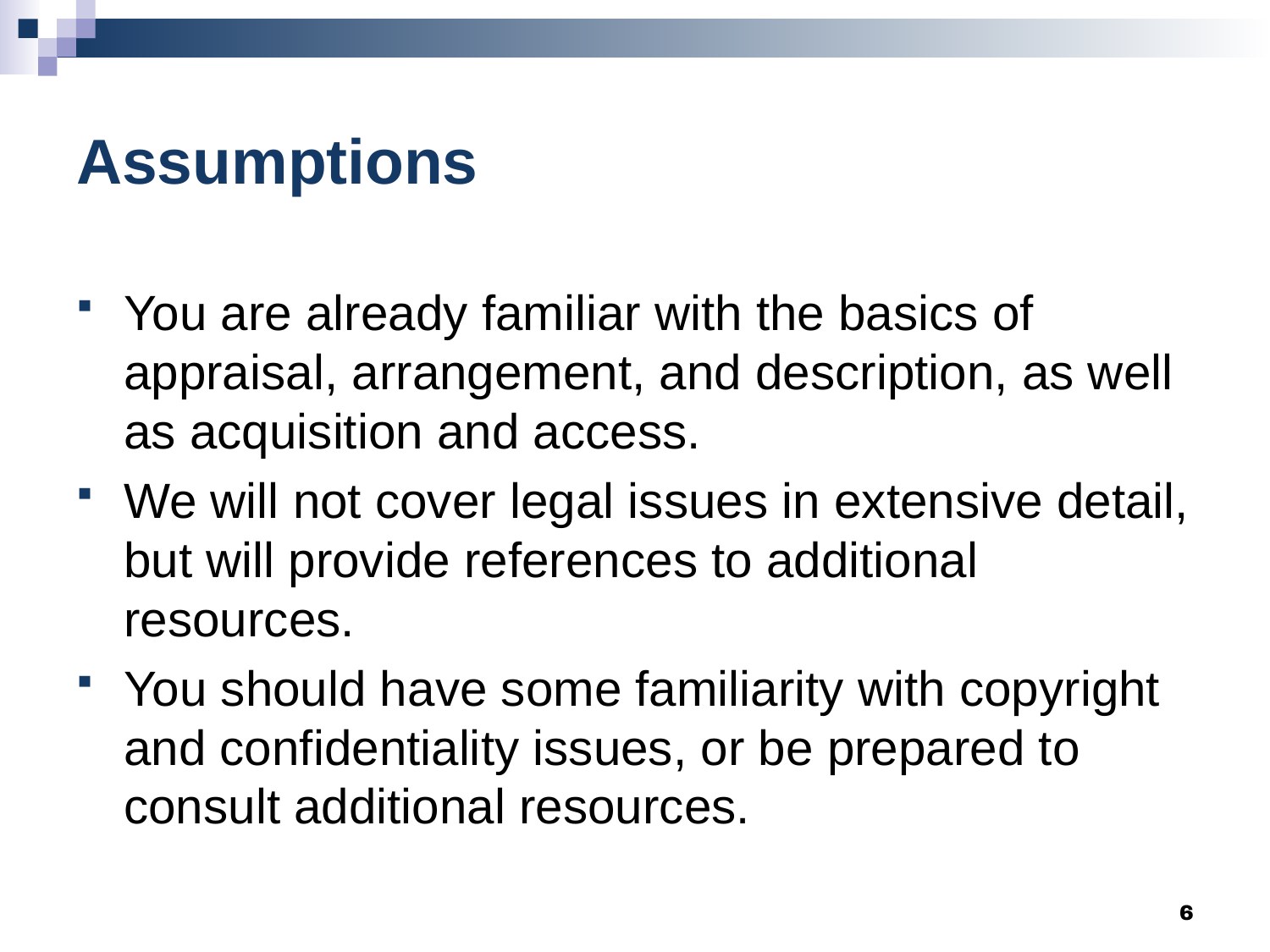

# Assumptions
You are already familiar with the basics of appraisal, arrangement, and description, as well as acquisition and access.
We will not cover legal issues in extensive detail, but will provide references to additional resources.
You should have some familiarity with copyright and confidentiality issues, or be prepared to consult additional resources.

6